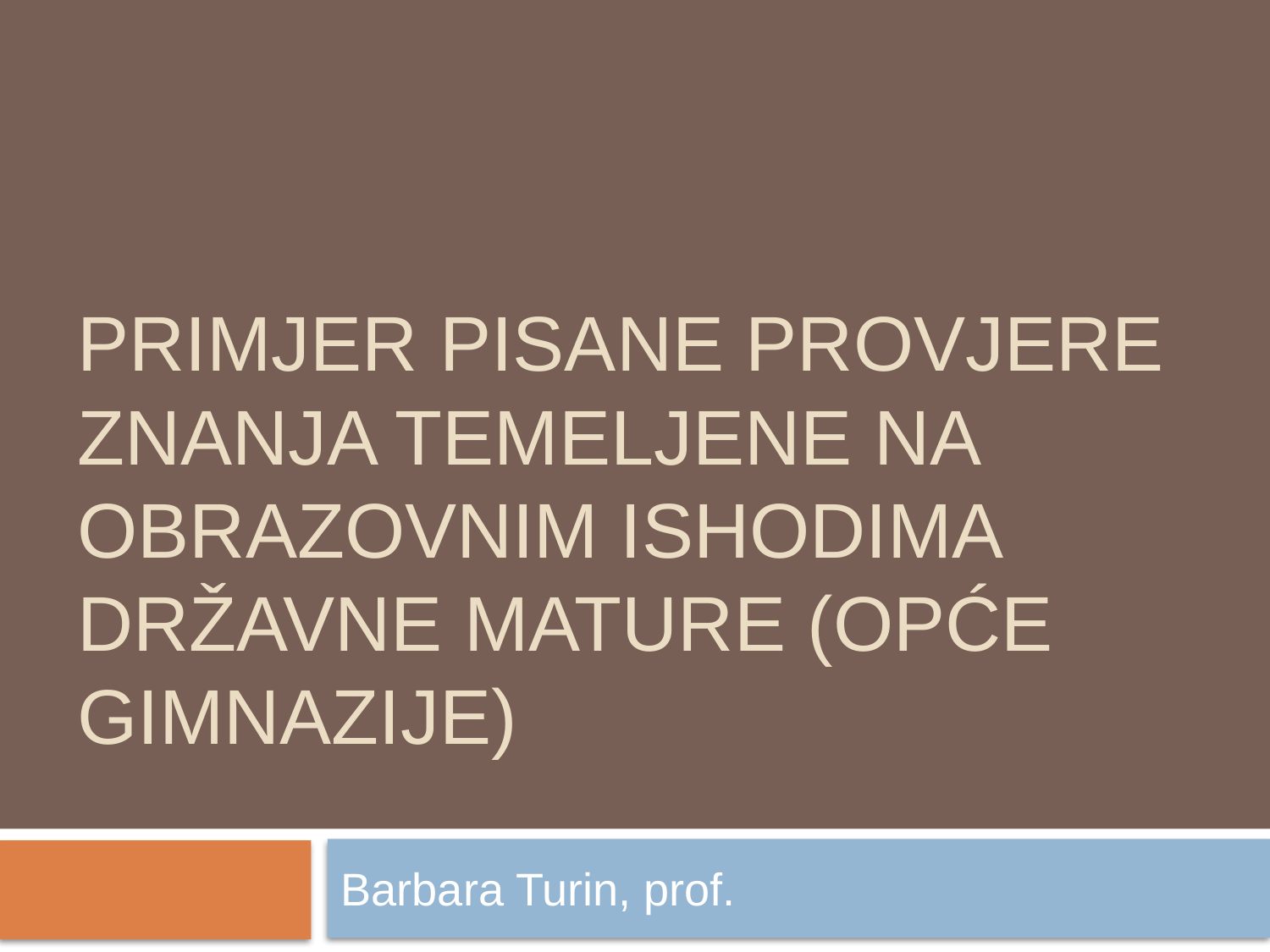

# Primjer pisane provjere znanja temeljene na obrazovnim ishodima državne mature (opće gimnazije)
Barbara Turin, prof.